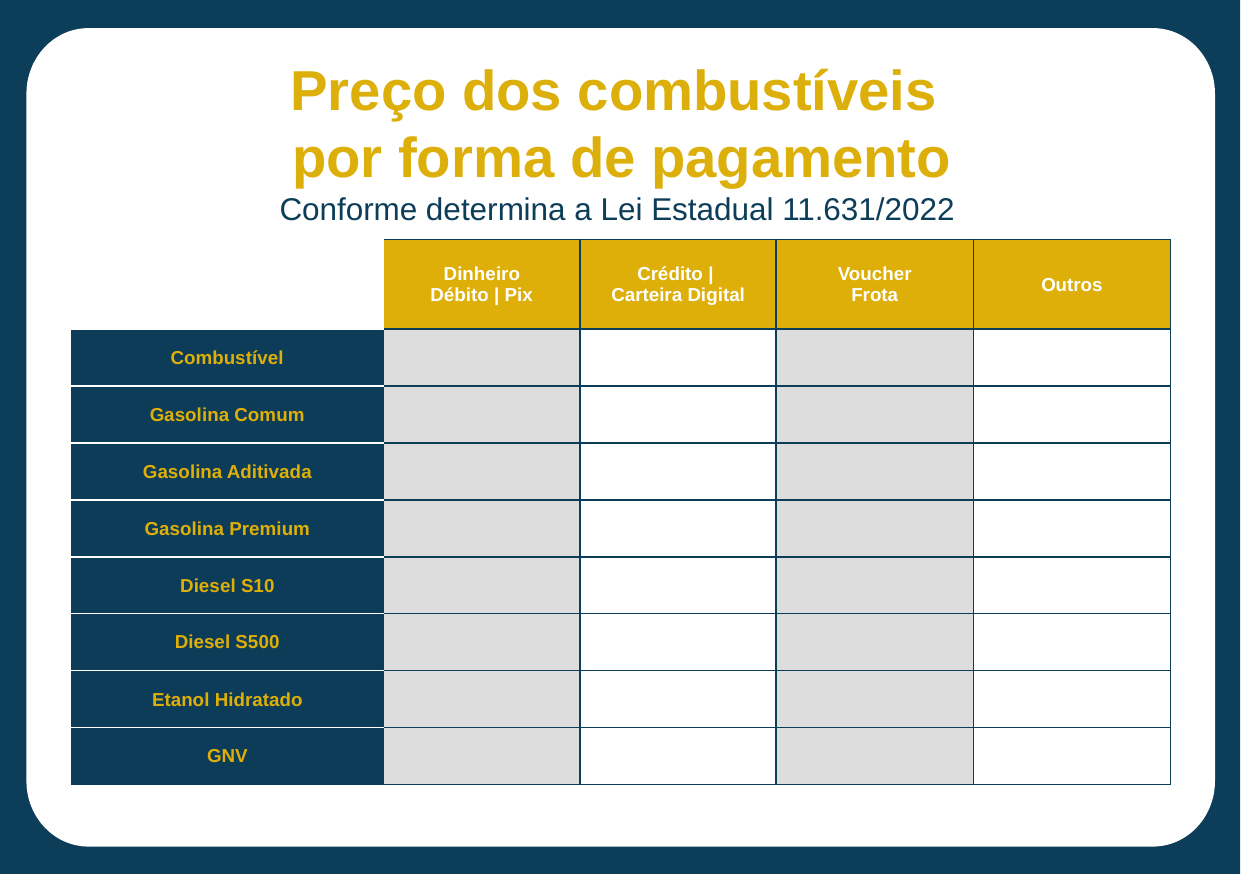

# Preço dos combustíveis por forma de pagamento Conforme determina a Lei Estadual 11.631/2022
|  | Dinheiro Débito | Pix | Crédito | Carteira Digital | Voucher Frota | Outros |
| --- | --- | --- | --- | --- |
| Combustível |  |  |  |  |
| Gasolina Comum |  |  |  |  |
| Gasolina Aditivada |  |  |  |  |
| Gasolina Premium |  |  |  |  |
| Diesel S10 |  |  |  |  |
| Diesel S500 |  |  |  |  |
| Etanol Hidratado |  |  |  |  |
| GNV |  |  |  |  |